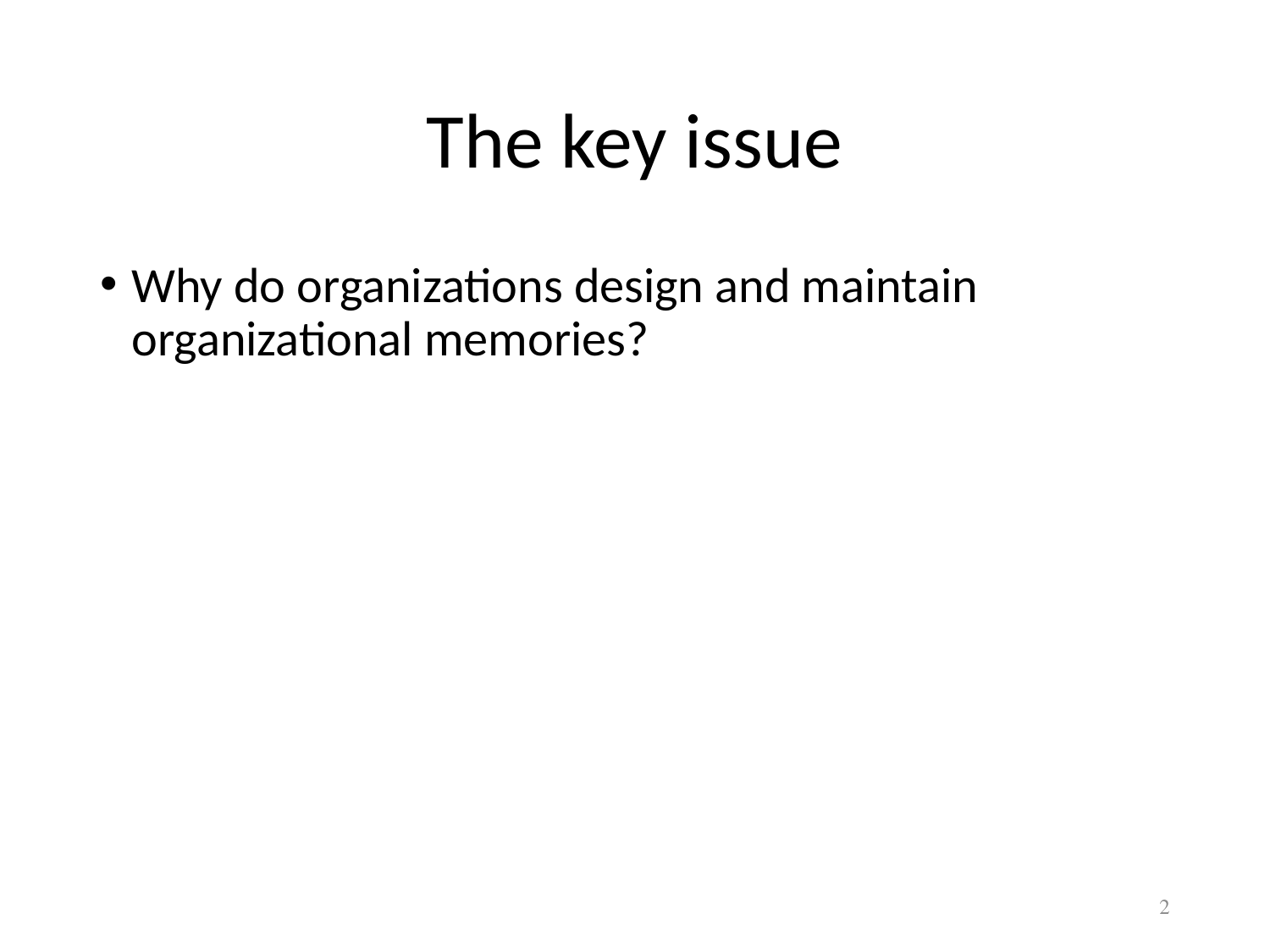

# The key issue
Why do organizations design and maintain organizational memories?
2